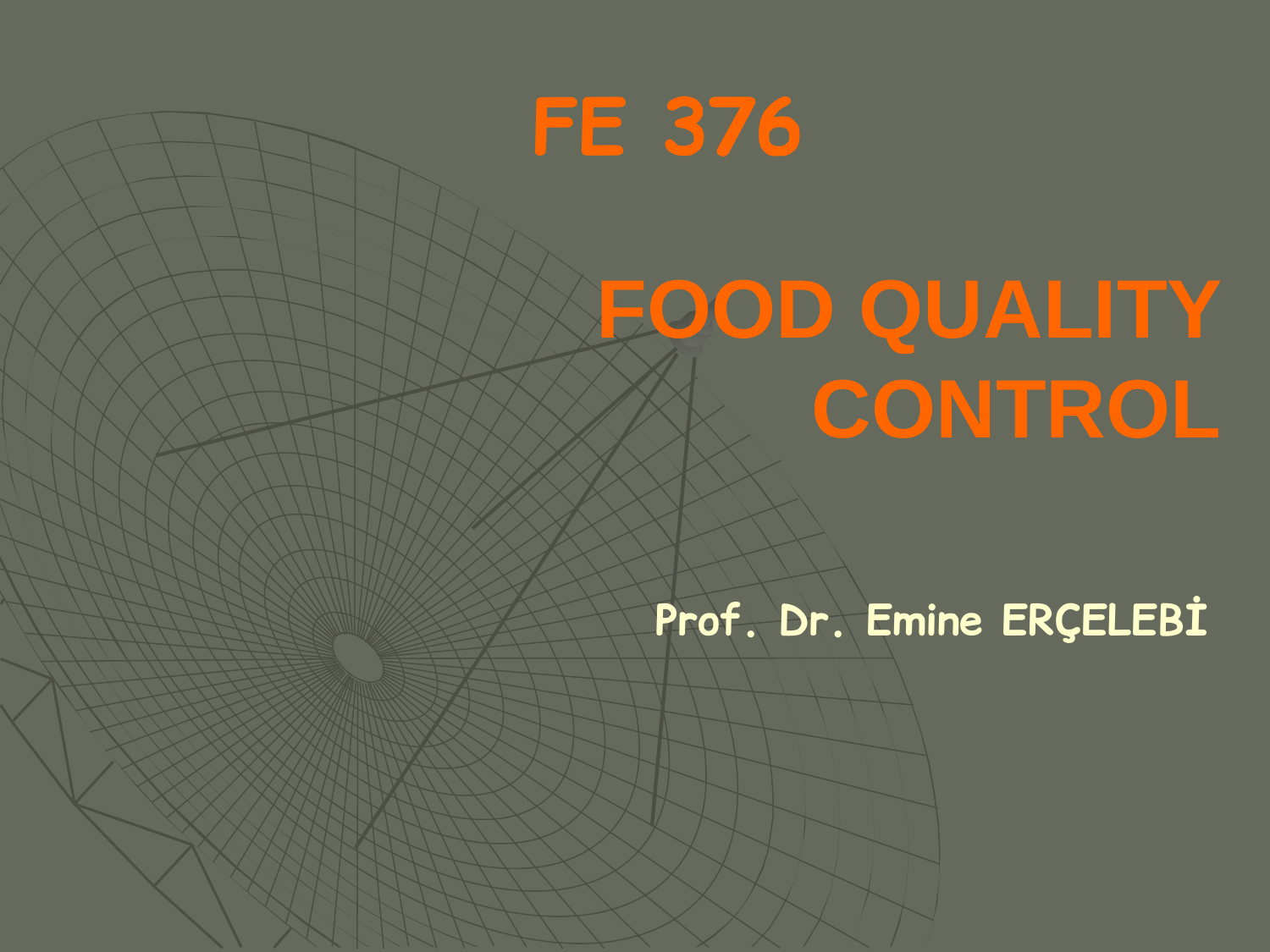

FE 376

Prof. Dr. Emine ERÇELEBİ

# FOOD QUALITY CONTROL